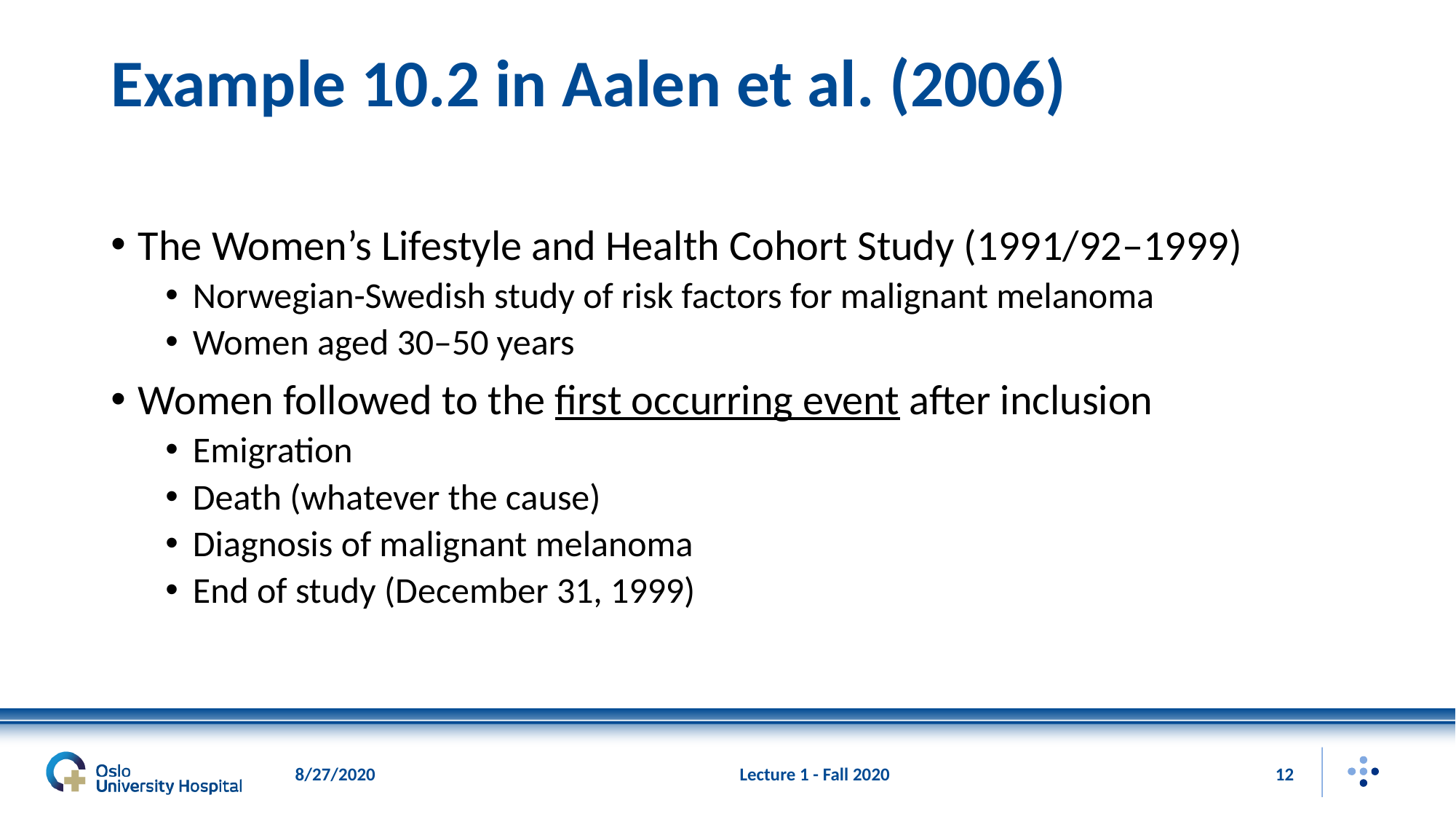

# Example 10.2 in Aalen et al. (2006)
The Women’s Lifestyle and Health Cohort Study (1991/92–1999)
Norwegian-Swedish study of risk factors for malignant melanoma
Women aged 30–50 years
Women followed to the first occurring event after inclusion
Emigration
Death (whatever the cause)
Diagnosis of malignant melanoma
End of study (December 31, 1999)
8/27/2020
Lecture 1 - Fall 2020
12